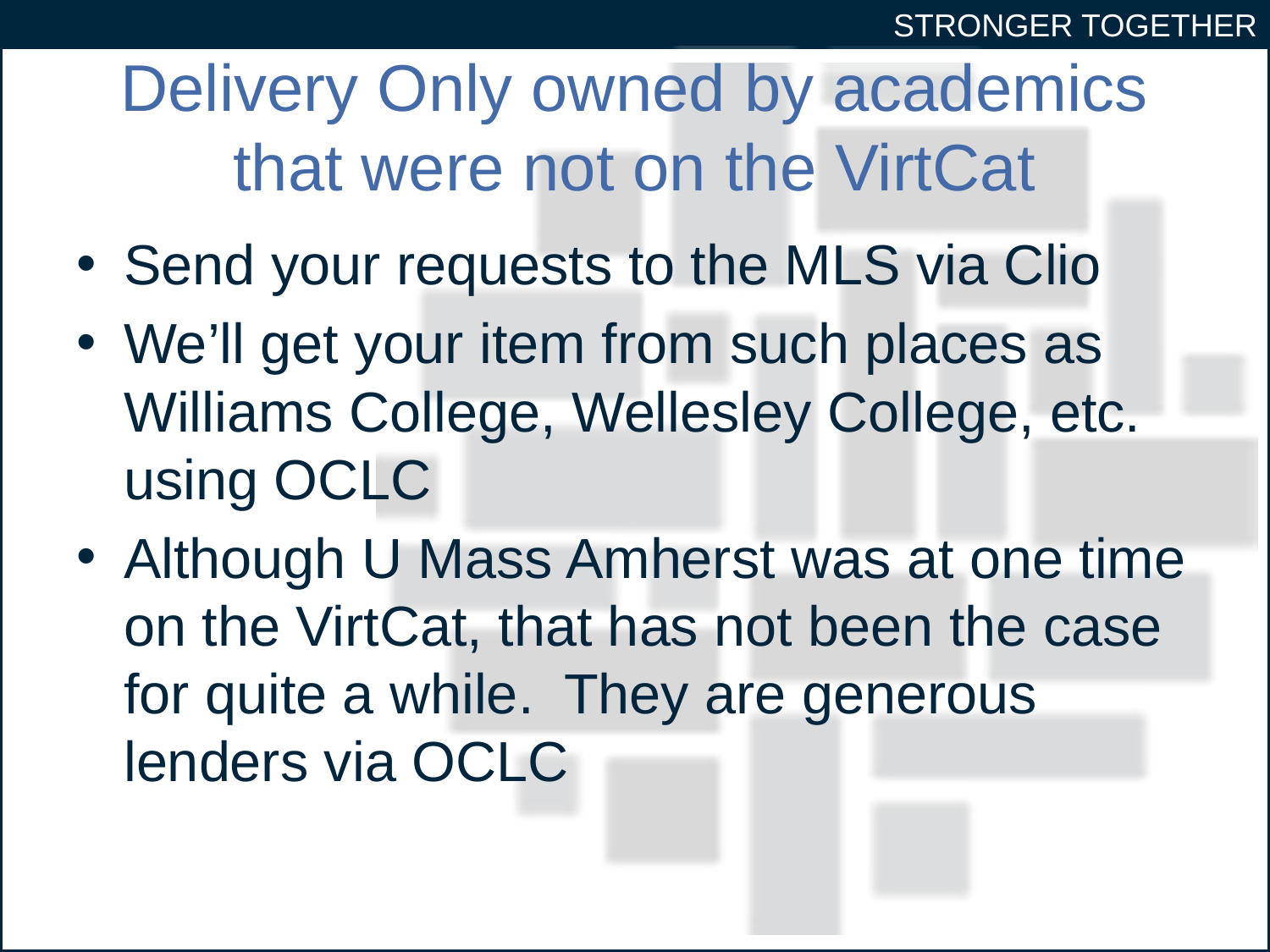

# Delivery Only owned by academics that were not on the VirtCat
Send your requests to the MLS via Clio
We’ll get your item from such places as Williams College, Wellesley College, etc. using OCLC
Although U Mass Amherst was at one time on the VirtCat, that has not been the case for quite a while.  They are generous lenders via OCLC